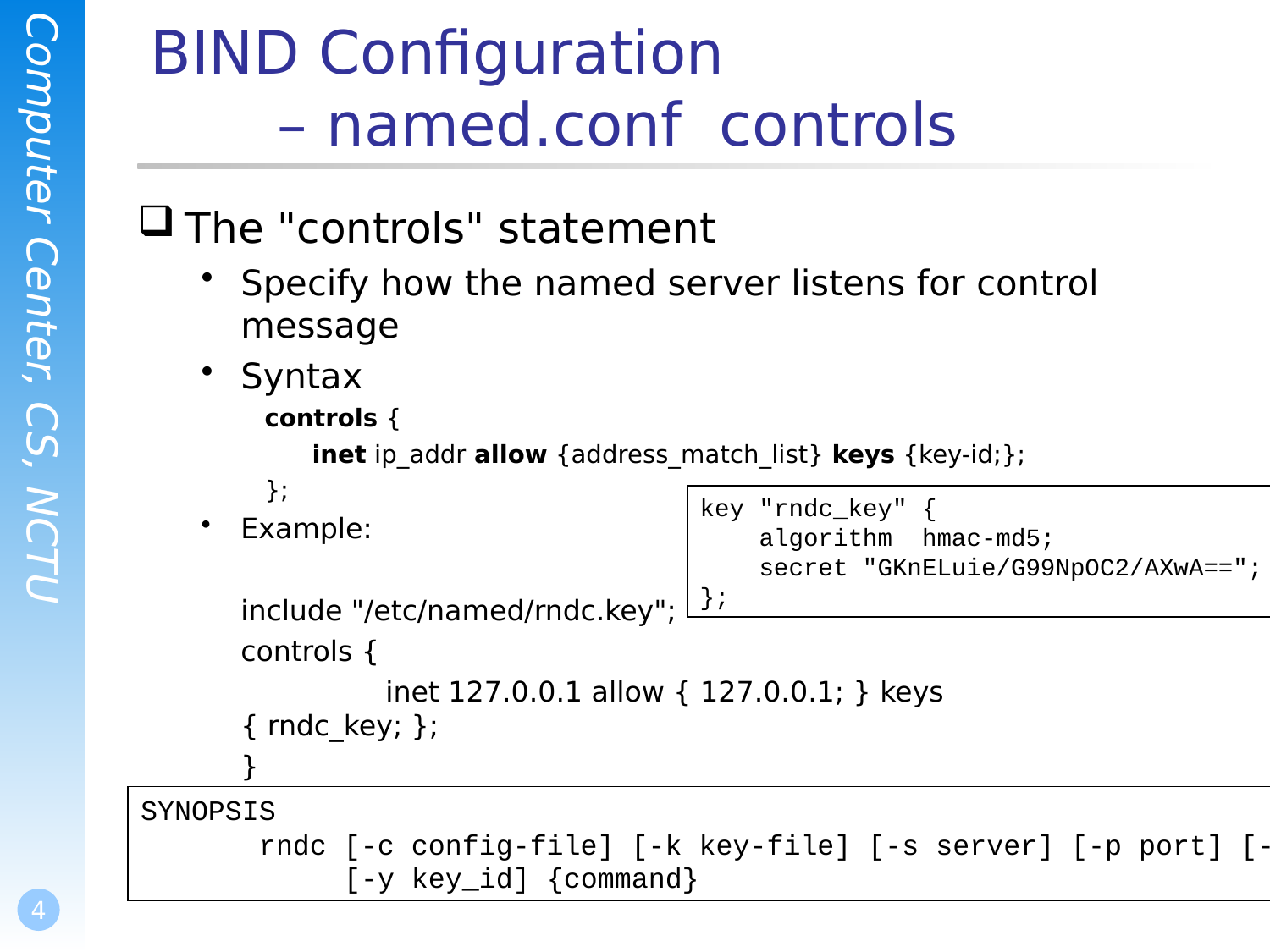

# BIND Configuration – named.conf  controls
The "controls" statement
Specify how the named server listens for control message
Syntax
controls {
	  inet ip_addr allow {address_match_list} keys {key-id;};
};
Example:

	include "/etc/named/rndc.key";
	controls {
		  inet 127.0.0.1 allow { 127.0.0.1; } keys { rndc_key; };
	}
key "rndc_key" {
    algorithm  hmac-md5;
    secret "GKnELuie/G99NpOC2/AXwA==";
};
SYNOPSIS
       rndc [-c config-file] [-k key-file] [-s server] [-p port] [-V]
            [-y key_id] {command}